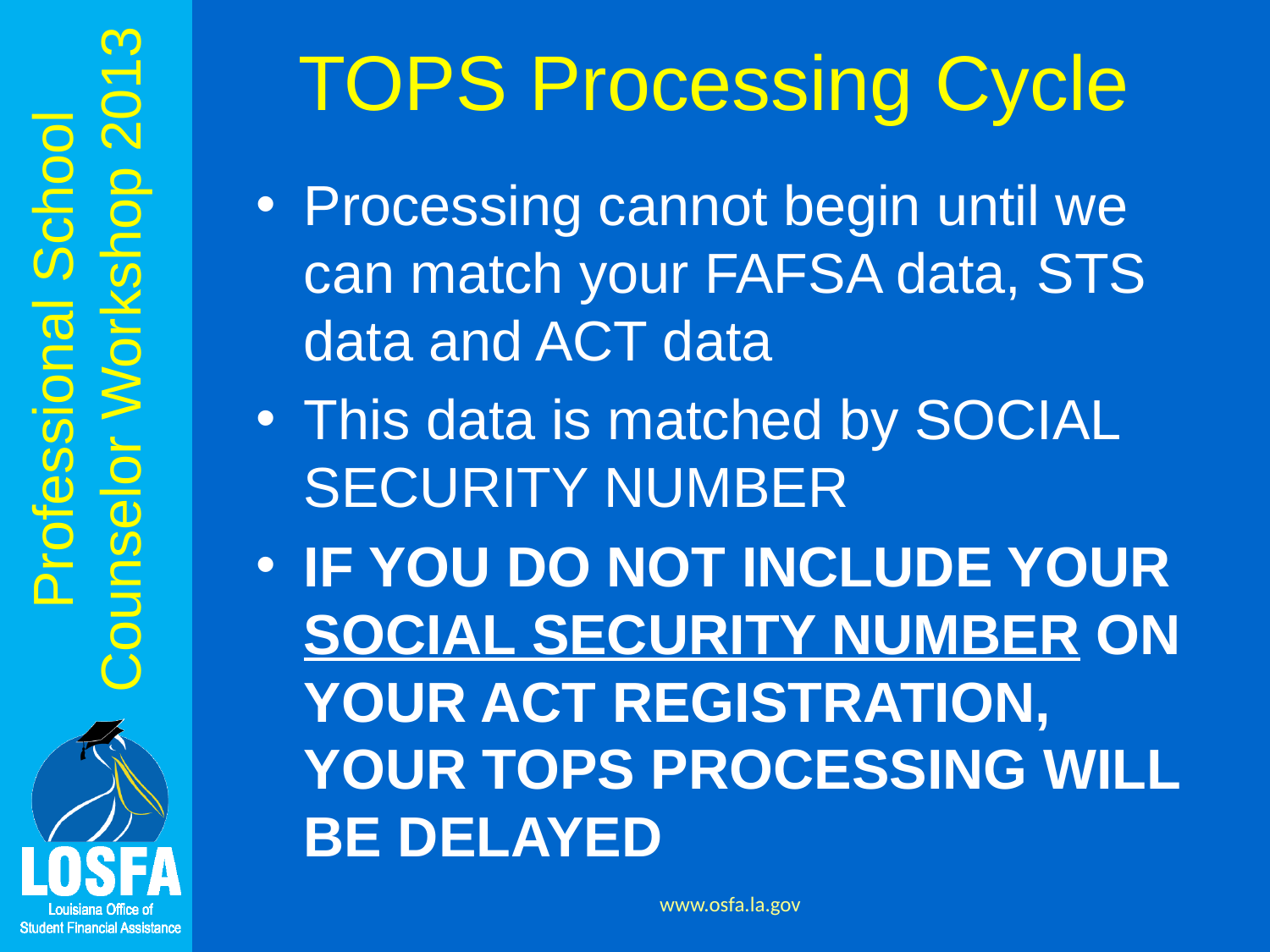

# TOPS Processing Cycle
Processing cannot begin until we can match your FAFSA data, STS data and ACT data
This data is matched by SOCIAL SECURITY NUMBER
IF YOU DO NOT INCLUDE YOUR SOCIAL SECURITY NUMBER ON YOUR ACT REGISTRATION, YOUR TOPS PROCESSING WILL BE DELAYED
www.osfa.la.gov